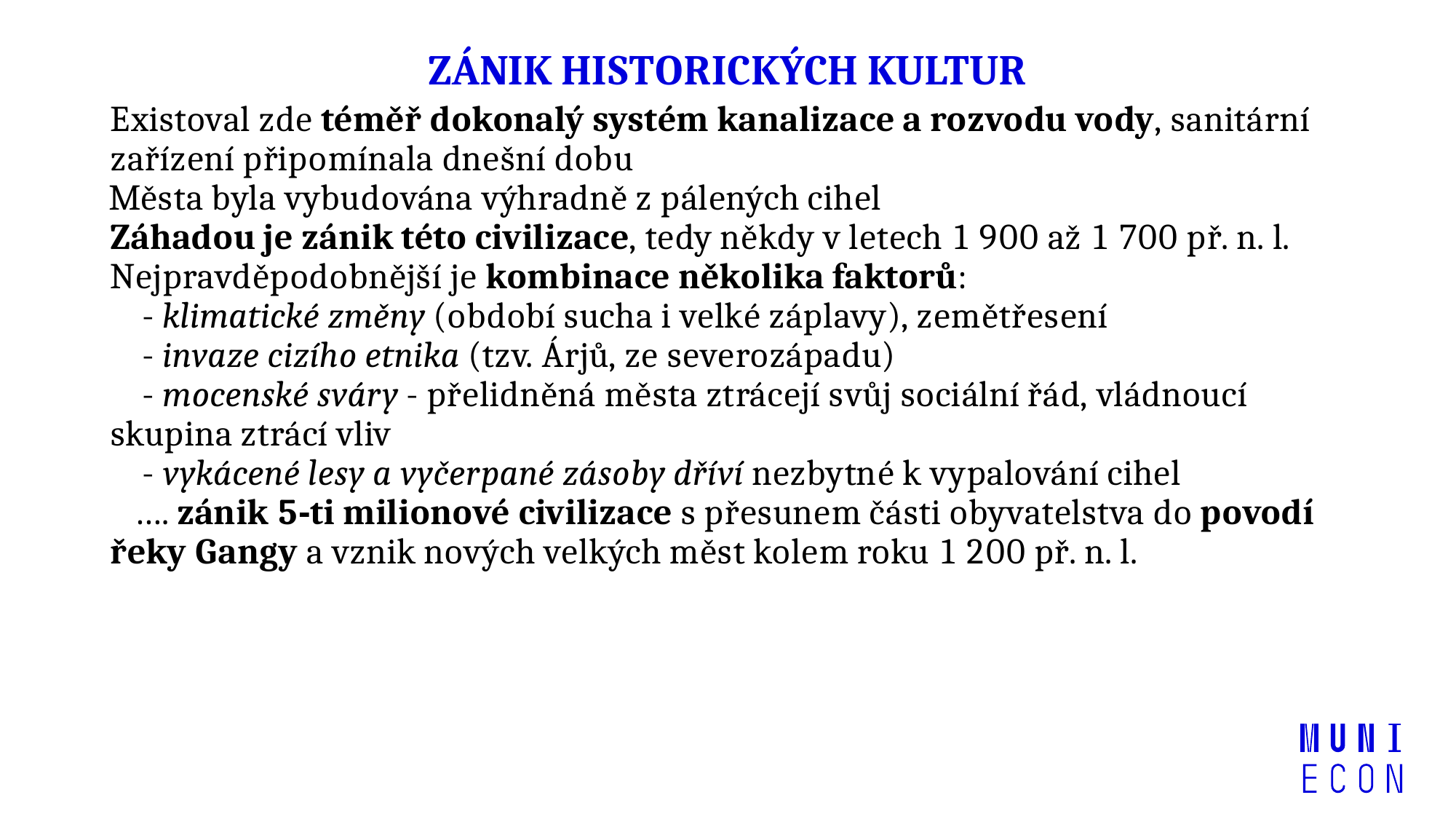

# ZÁNIK HISTORICKÝCH KULTUR
Existoval zde téměř dokonalý systém kanalizace a rozvodu vody, sanitární zařízení připomínala dnešní dobu
Města byla vybudována výhradně z pálených cihel
Záhadou je zánik této civilizace, tedy někdy v letech 1 900 až 1 700 př. n. l.
Nejpravděpodobnější je kombinace několika faktorů:
    - klimatické změny (období sucha i velké záplavy), zemětřesení
    - invaze cizího etnika (tzv. Árjů, ze severozápadu)
    - mocenské sváry - přelidněná města ztrácejí svůj sociální řád, vládnoucí skupina ztrácí vliv
    - vykácené lesy a vyčerpané zásoby dříví nezbytné k vypalování cihel
   …. zánik 5-ti milionové civilizace s přesunem části obyvatelstva do povodí řeky Gangy a vznik nových velkých měst kolem roku 1 200 př. n. l.